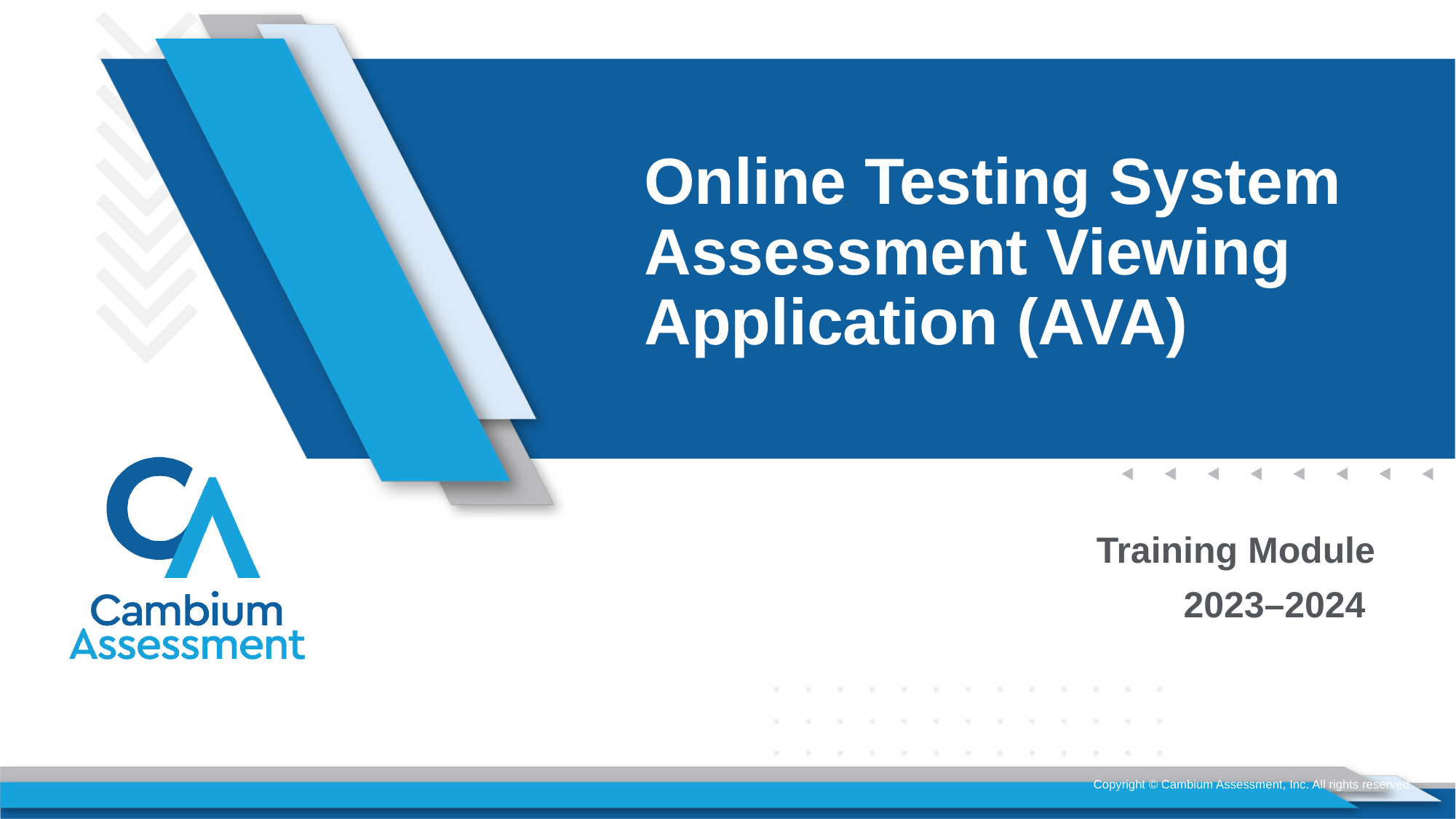

# Online Testing System Assessment Viewing Application (AVA)
Training Module
2023–2024
Copyright © Cambium Assessment, Inc. All rights reserved.